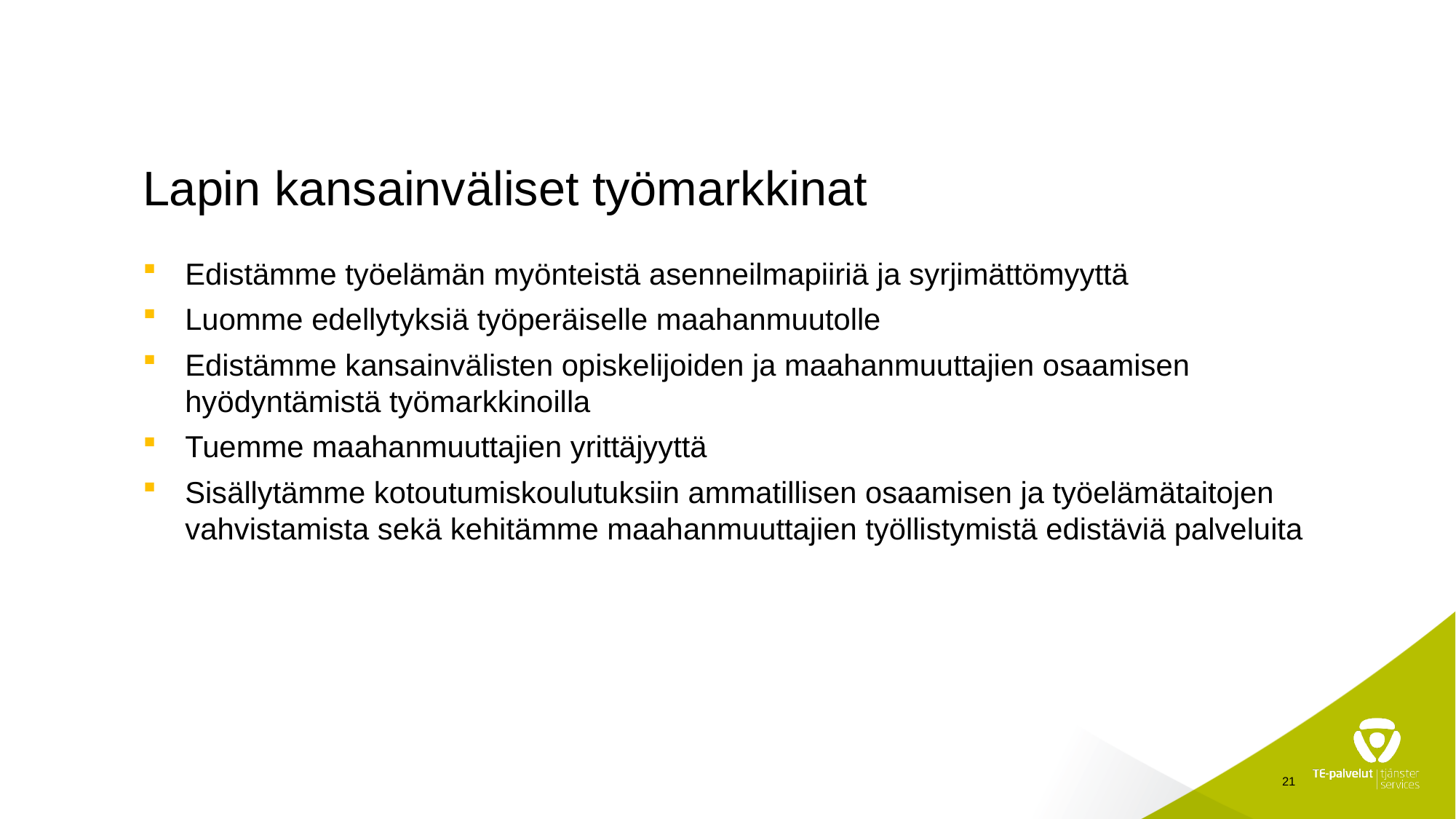

# Lapin kansainväliset työmarkkinat
Edistämme työelämän myönteistä asenneilmapiiriä ja syrjimättömyyttä
Luomme edellytyksiä työperäiselle maahanmuutolle
Edistämme kansainvälisten opiskelijoiden ja maahanmuuttajien osaamisen hyödyntämistä työmarkkinoilla
Tuemme maahanmuuttajien yrittäjyyttä
Sisällytämme kotoutumiskoulutuksiin ammatillisen osaamisen ja työelämätaitojen vahvistamista sekä kehitämme maahanmuuttajien työllistymistä edistäviä palveluita

21